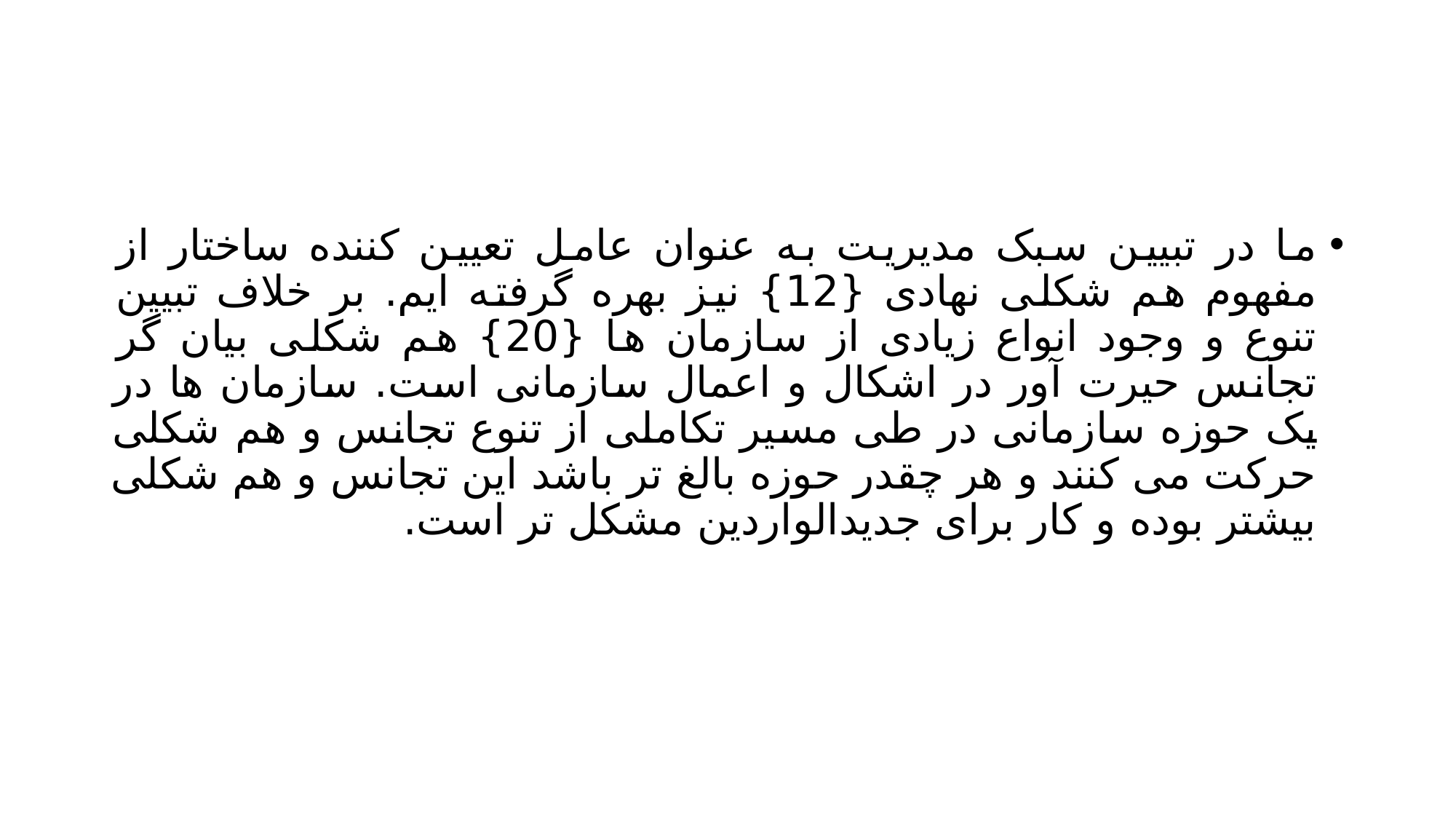

#
ما در تبیین سبک مدیریت به عنوان عامل تعیین کننده ساختار از مفهوم هم شکلی نهادی {12} نیز بهره گرفته ایم. بر خلاف تبیین تنوع و وجود انواع زیادی از سازمان ها {20} هم شکلی بیان گر تجانس حیرت آور در اشکال و اعمال سازمانی است. سازمان ها در یک حوزه سازمانی در طی مسیر تکاملی از تنوع تجانس و هم شکلی حرکت می کنند و هر چقدر حوزه بالغ تر باشد این تجانس و هم شکلی بیشتر بوده و کار برای جدیدالواردین مشکل تر است.